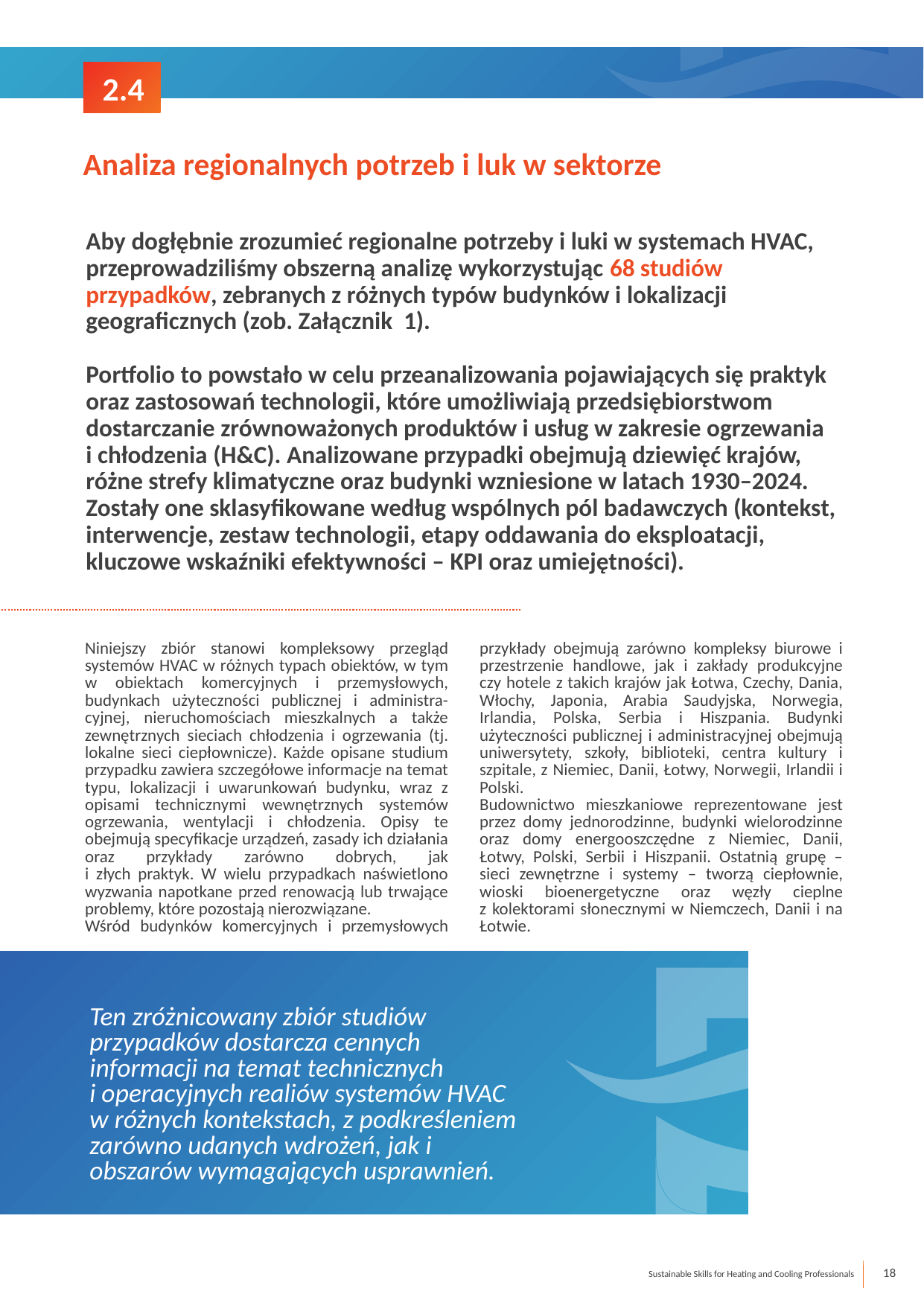

2.4
Analiza regionalnych potrzeb i luk w sektorze
Aby dogłębnie zrozumieć regionalne potrzeby i luki w systemach HVAC, przeprowadziliśmy obszerną analizę wykorzystując 68 studiów przypadków, zebranych z różnych typów budynków i lokalizacji geograficznych (zob. Załącznik  1).

Portfolio to powstało w celu przeanalizowania pojawiających się praktyk oraz zastosowań technologii, które umożliwiają przedsiębiorstwom dostarczanie zrównoważonych produktów i usług w zakresie ogrzewania
i chłodzenia (H&C). Analizowane przypadki obejmują dziewięć krajów, różne strefy klimatyczne oraz budynki wzniesione w latach 1930–2024. Zostały one sklasyfikowane według wspólnych pól badawczych (kontekst, interwencje, zestaw technologii, etapy oddawania do eksploatacji, kluczowe wskaźniki efektywności – KPI oraz umiejętności).
Niniejszy zbiór stanowi kompleksowy przegląd systemów HVAC w różnych typach obiektów, w tym w obiektach komercyjnych i przemysłowych, budynkach użyteczności publicznej i administra-cyjnej, nieruchomościach mieszkalnych a także zewnętrznych sieciach chłodzenia i ogrzewania (tj. lokalne sieci ciepłownicze). Każde opisane studium przypadku zawiera szczegółowe informacje na temat typu, lokalizacji i uwarunkowań budynku, wraz z opisami technicznymi wewnętrznych systemów ogrzewania, wentylacji i chłodzenia. Opisy te obejmują specyfikacje urządzeń, zasady ich działania oraz przykłady zarówno dobrych, jak
i złych praktyk. W wielu przypadkach naświetlono wyzwania napotkane przed renowacją lub trwające problemy, które pozostają nierozwiązane.
Wśród budynków komercyjnych i przemysłowych przykłady obejmują zarówno kompleksy biurowe i przestrzenie handlowe, jak i zakłady produkcyjne czy hotele z takich krajów jak Łotwa, Czechy, Dania, Włochy, Japonia, Arabia Saudyjska, Norwegia, Irlandia, Polska, Serbia i Hiszpania. Budynki użyteczności publicznej i administracyjnej obejmują uniwersytety, szkoły, biblioteki, centra kultury i szpitale, z Niemiec, Danii, Łotwy, Norwegii, Irlandii i Polski.
Budownictwo mieszkaniowe reprezentowane jest przez domy jednorodzinne, budynki wielorodzinne oraz domy energooszczędne z Niemiec, Danii, Łotwy, Polski, Serbii i Hiszpanii. Ostatnią grupę – sieci zewnętrzne i systemy – tworzą ciepłownie, wioski bioenergetyczne oraz węzły cieplne
z kolektorami słonecznymi w Niemczech, Danii i na Łotwie.

Ten zróżnicowany zbiór studiów przypadków dostarcza cennych informacji na temat technicznych
i operacyjnych realiów systemów HVAC w różnych kontekstach, z podkreśleniem zarówno udanych wdrożeń, jak i obszarów wymagających usprawnień.